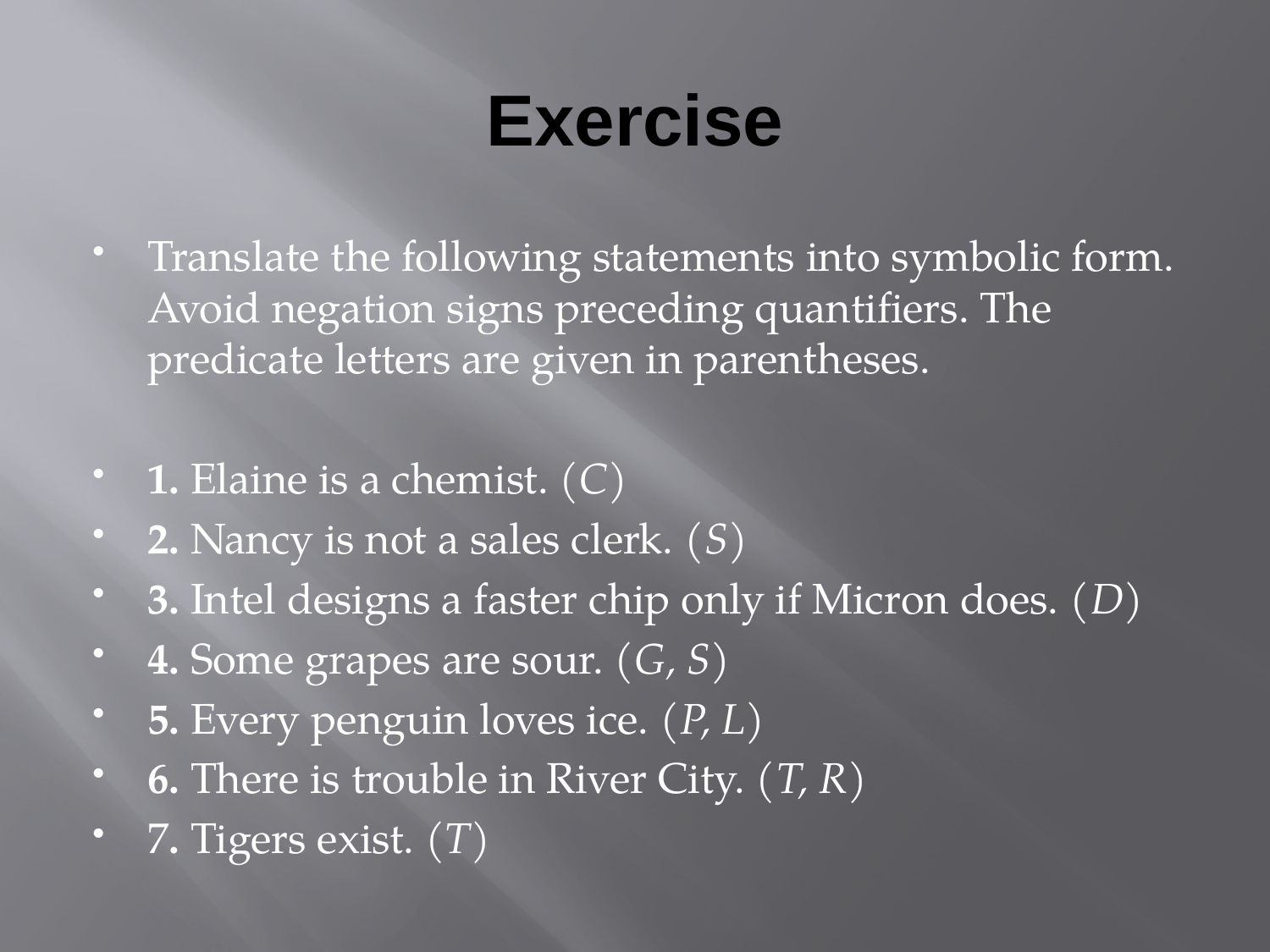

# Exercise
Translate the following statements into symbolic form. Avoid negation signs preceding quantifiers. The predicate letters are given in parentheses.

1. Elaine is a chemist. (C)
2. Nancy is not a sales clerk. (S)
3. Intel designs a faster chip only if Micron does. (D)
4. Some grapes are sour. (G, S)
5. Every penguin loves ice. (P, L)
6. There is trouble in River City. (T, R)
7. Tigers exist. (T)